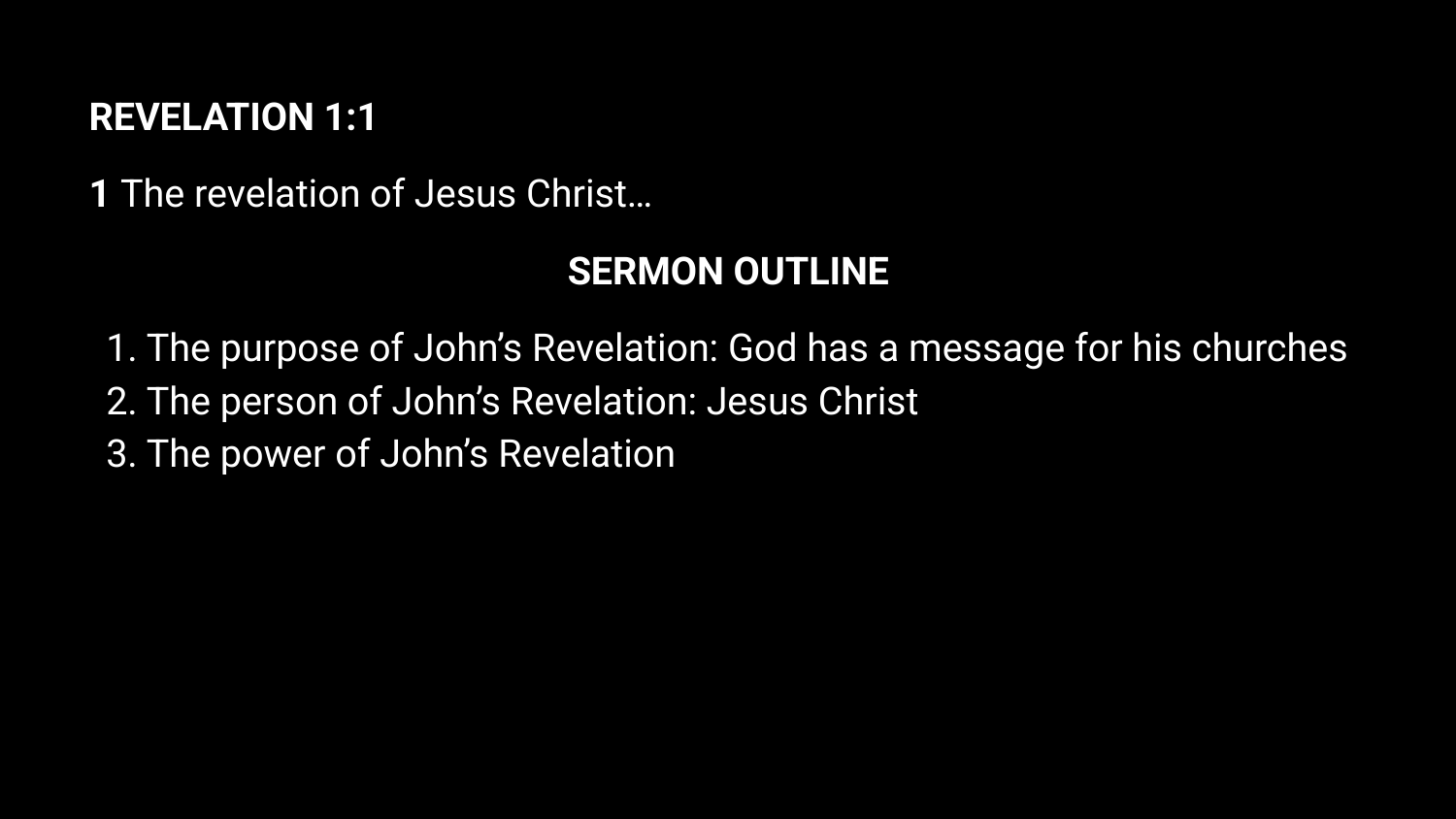

REVELATION 1:1
1 The revelation of Jesus Christ…
SERMON OUTLINE
1. The purpose of John’s Revelation: God has a message for his churches
2. The person of John’s Revelation: Jesus Christ
3. The power of John’s Revelation